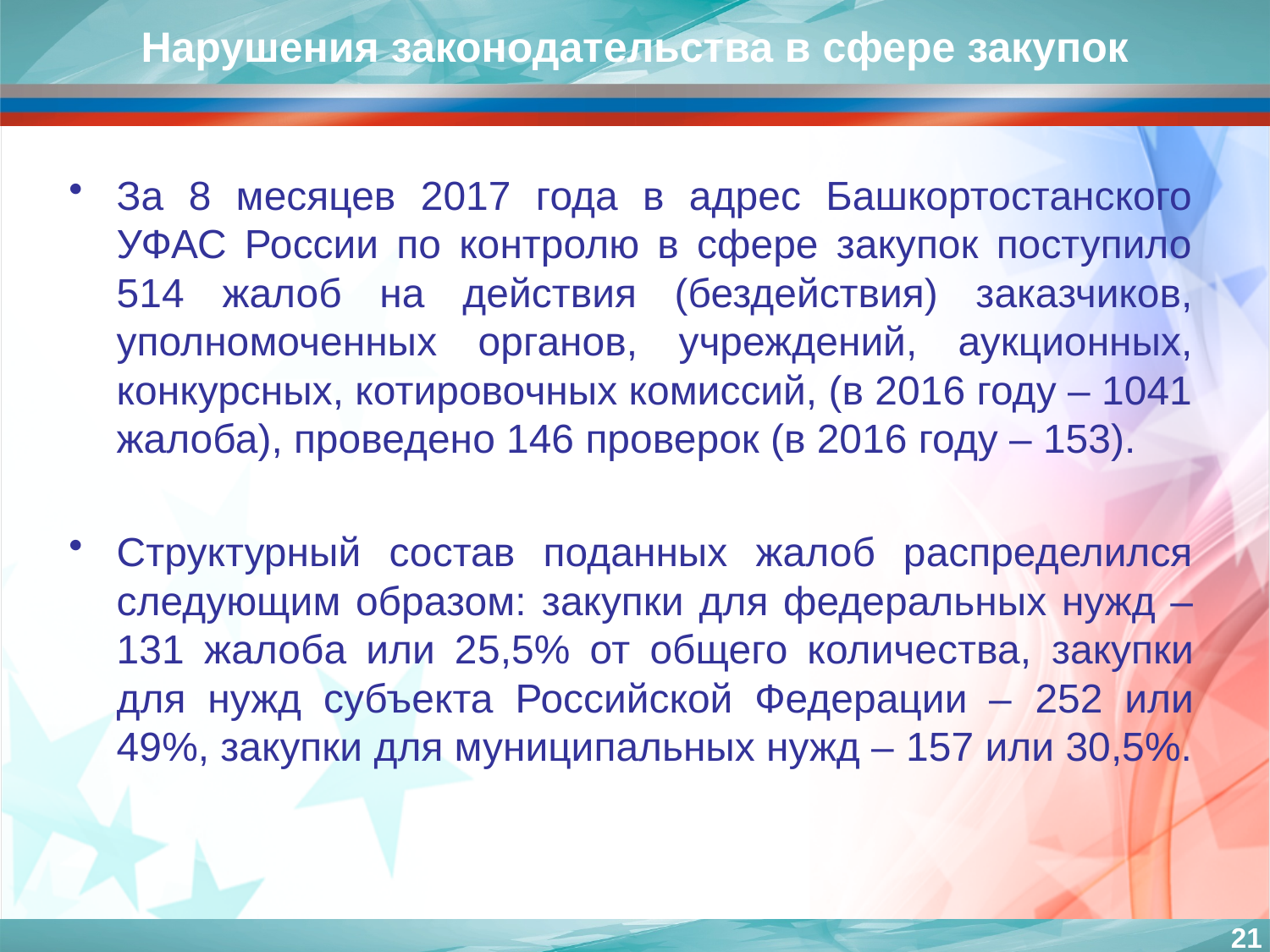

Нарушения законодательства в сфере закупок
За 8 месяцев 2017 года в адрес Башкортостанского УФАС России по контролю в сфере закупок поступило 514 жалоб на действия (бездействия) заказчиков, уполномоченных органов, учреждений, аукционных, конкурсных, котировочных комиссий, (в 2016 году – 1041 жалоба), проведено 146 проверок (в 2016 году – 153).

Структурный состав поданных жалоб распределился следующим образом: закупки для федеральных нужд – 131 жалоба или 25,5% от общего количества, закупки для нужд субъекта Российской Федерации – 252 или 49%, закупки для муниципальных нужд – 157 или 30,5%.

21